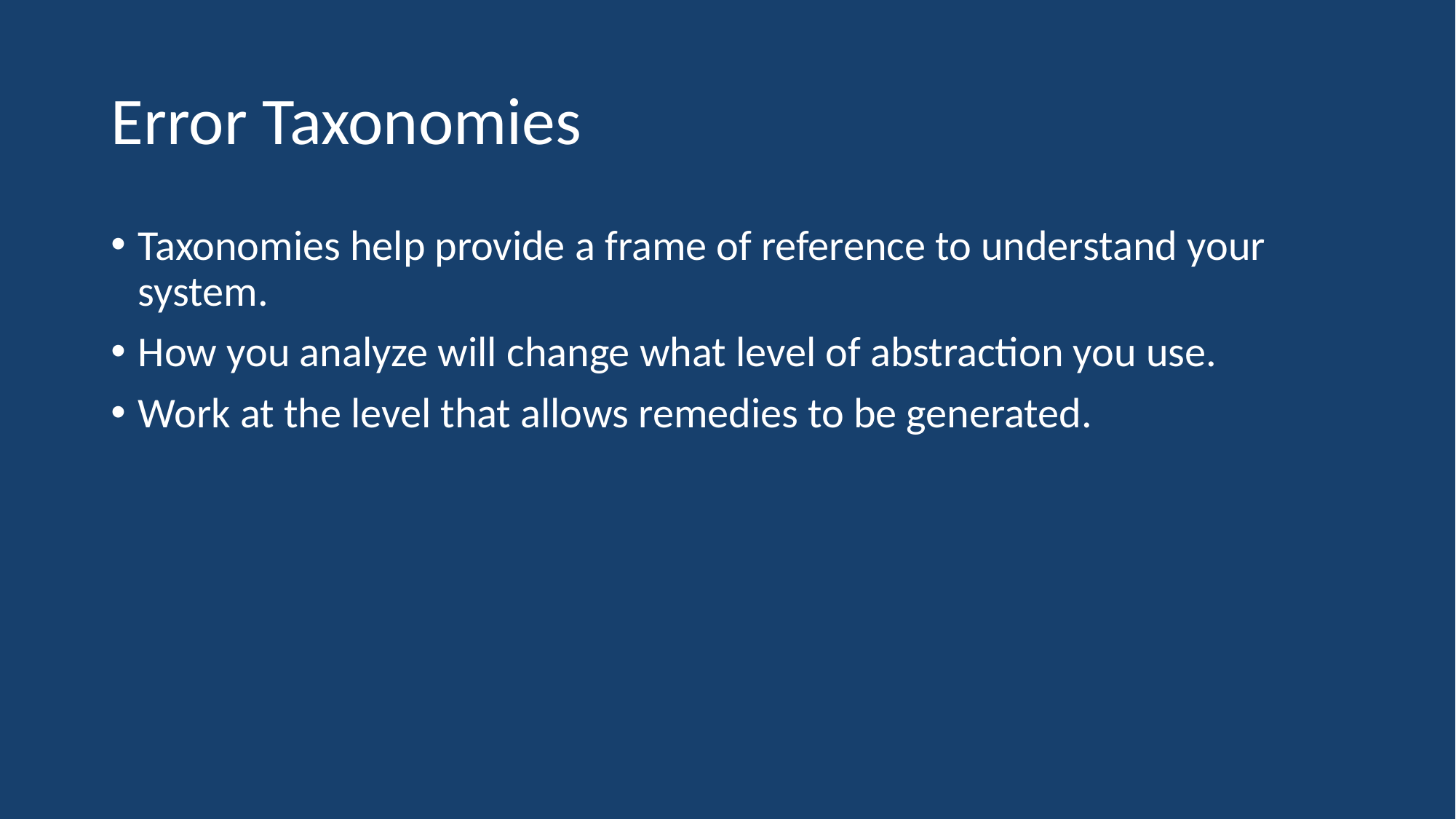

# Error Taxonomies
Taxonomies help provide a frame of reference to understand your system.
How you analyze will change what level of abstraction you use.
Work at the level that allows remedies to be generated.